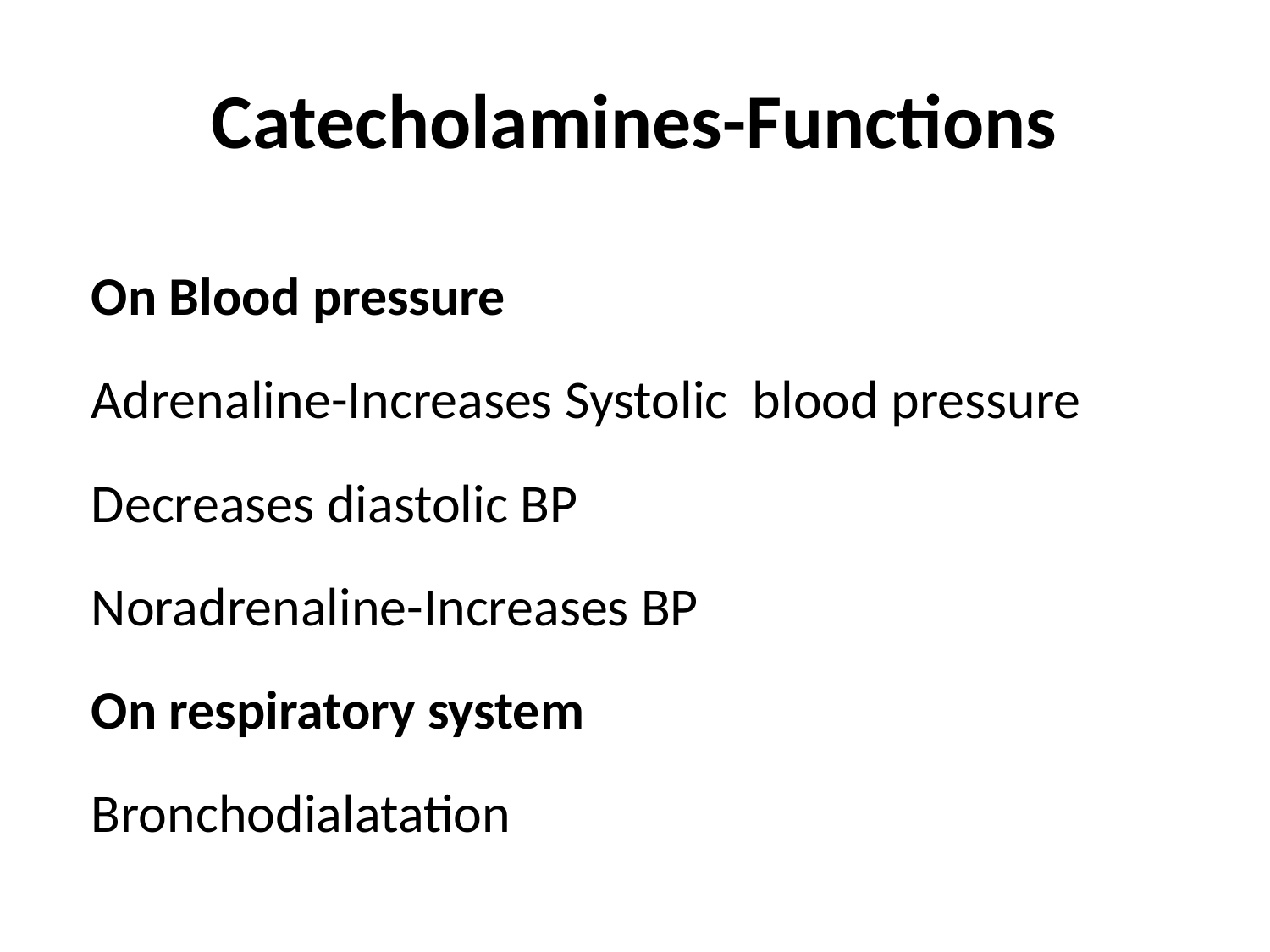

# Catecholamines-Functions
On Blood pressure
Adrenaline-Increases Systolic  blood pressure
Decreases diastolic BP
Noradrenaline-Increases BP
On respiratory system
Bronchodialatation